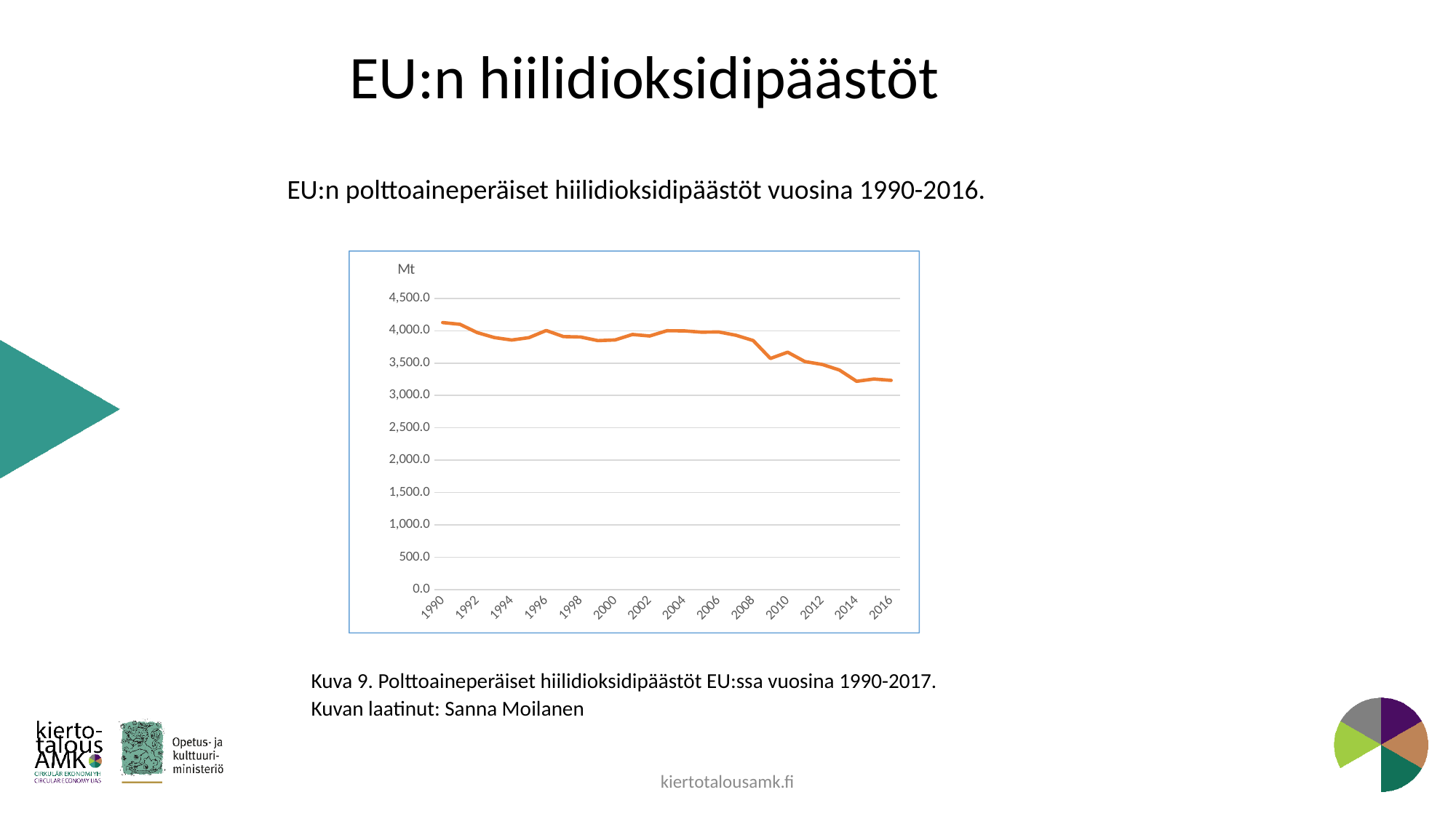

# EU:n hiilidioksidipäästöt
EU:n polttoaineperäiset hiilidioksidipäästöt vuosina 1990-2016.

### Chart

| Category |  |
|---|---|
| 1990 | 4125.999 |
| 1991 | 4099.926 |
| 1992 | 3971.589 |
| 1993 | 3894.141 |
| 1994 | 3856.525 |
| 1995 | 3892.868 |
| 1996 | 4003.605 |
| 1997 | 3909.672 |
| 1998 | 3903.079 |
| 1999 | 3847.354 |
| 2000 | 3858.076 |
| 2001 | 3941.874 |
| 2002 | 3919.033 |
| 2003 | 3999.749 |
| 2004 | 3998.079 |
| 2005 | 3978.084 |
| 2006 | 3981.317 |
| 2007 | 3929.922 |
| 2008 | 3848.952 |
| 2009 | 3571.113 |
| 2010 | 3668.625 |
| 2011 | 3523.936 |
| 2012 | 3479.204 |
| 2013 | 3393.29 |
| 2014 | 3219.131 |
| 2015 | 3253.958 |
| 2016 | 3233.948 |
Kuva 9. Polttoaineperäiset hiilidioksidipäästöt EU:ssa vuosina 1990-2017.
Kuvan laatinut: Sanna Moilanen
kiertotalousamk.fi